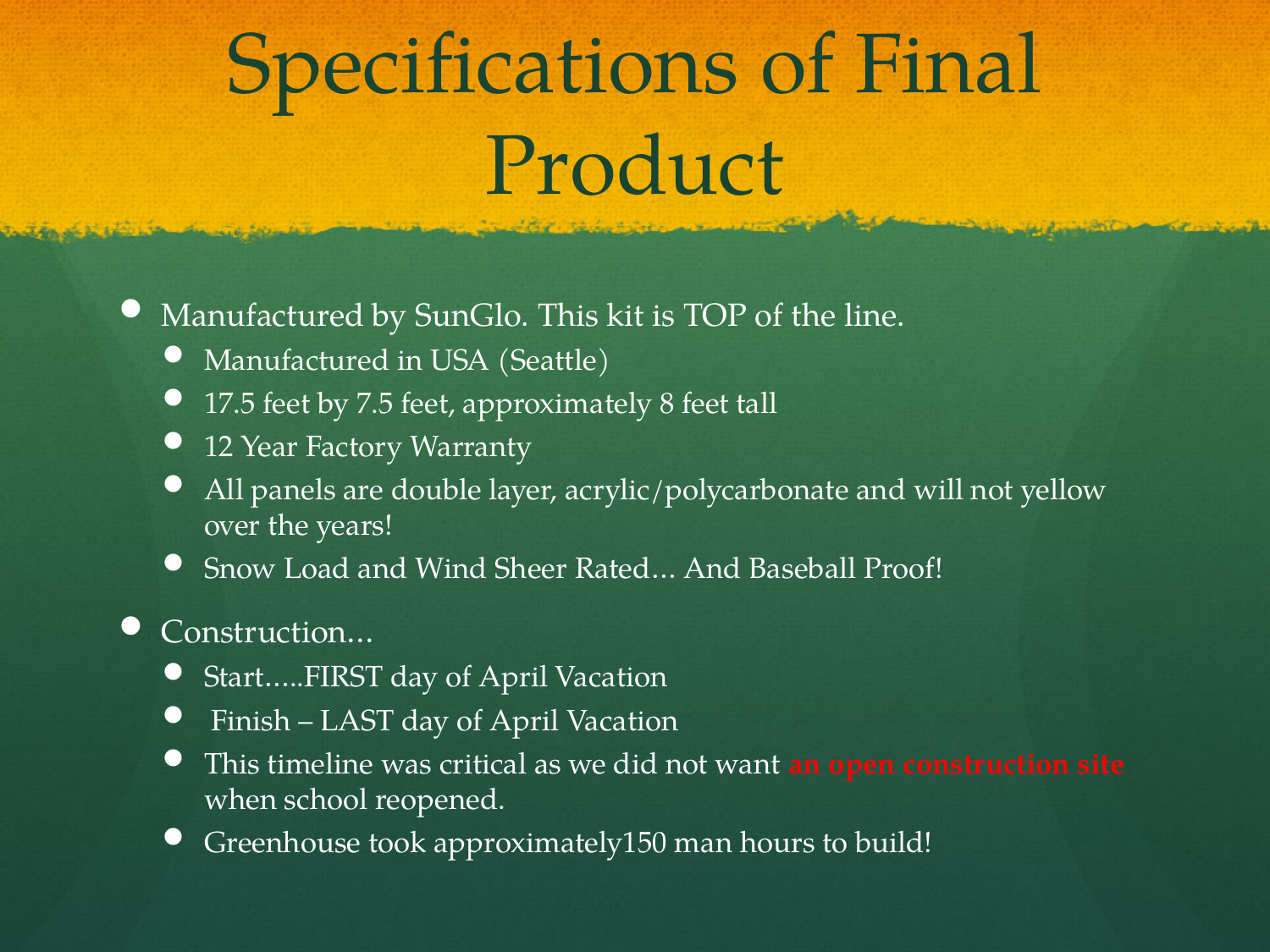

# Specifications of Final Product
Manufactured by SunGlo. This kit is TOP of the line.
Manufactured in USA (Seattle)
17.5 feet by 7.5 feet, approximately 8 feet tall
12 Year Factory Warranty
All panels are double layer, acrylic/polycarbonate and will not yellow over the years!
Snow Load and Wind Sheer Rated… And Baseball Proof!
Construction…
Start…..FIRST day of April Vacation
 Finish – LAST day of April Vacation
This timeline was critical as we did not want an open construction site when school reopened.
Greenhouse took approximately150 man hours to build!